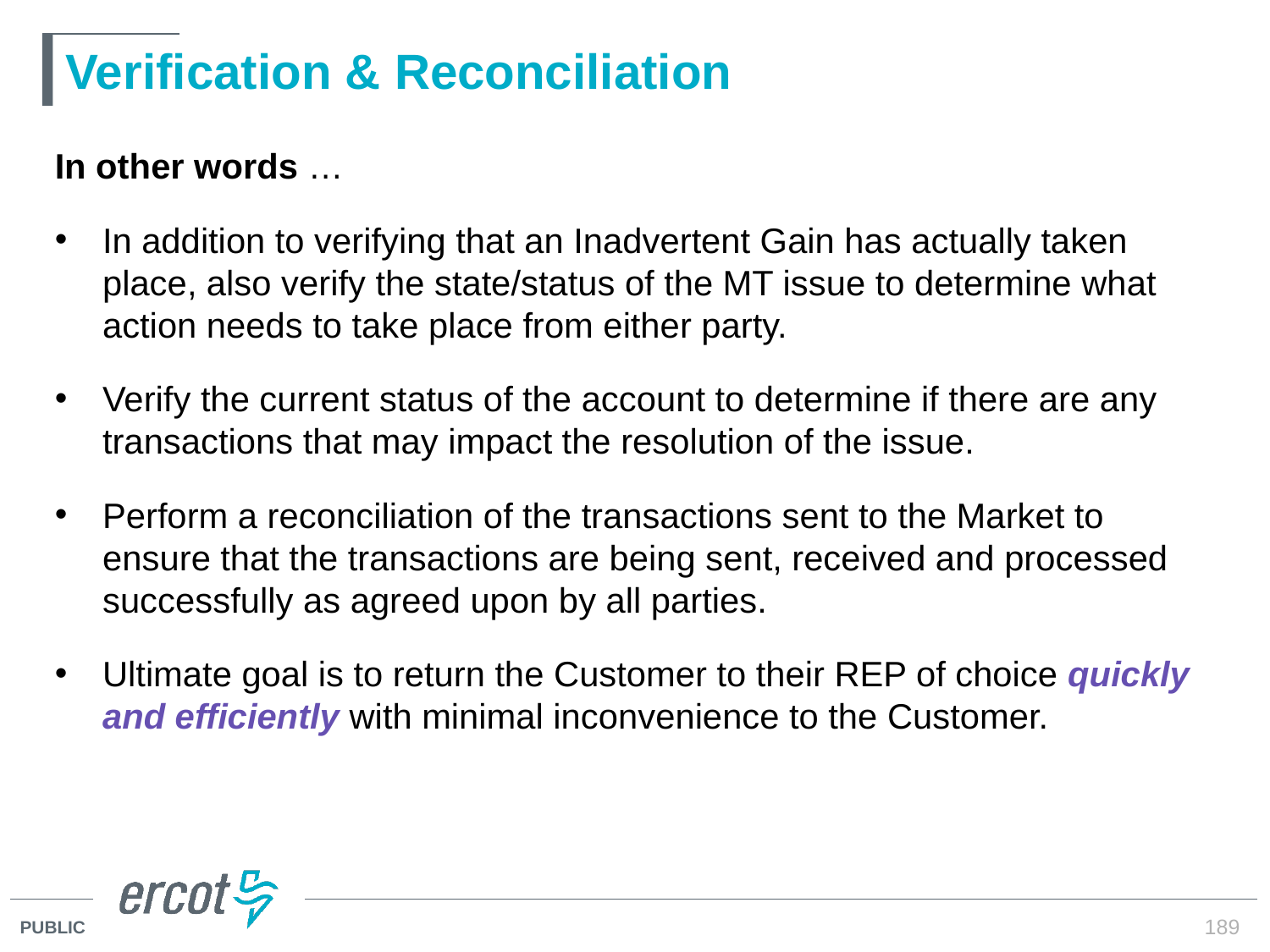

# Verification & Reconciliation
In other words …
In addition to verifying that an Inadvertent Gain has actually taken place, also verify the state/status of the MT issue to determine what action needs to take place from either party.
Verify the current status of the account to determine if there are any transactions that may impact the resolution of the issue.
Perform a reconciliation of the transactions sent to the Market to ensure that the transactions are being sent, received and processed successfully as agreed upon by all parties.
Ultimate goal is to return the Customer to their REP of choice quickly and efficiently with minimal inconvenience to the Customer.
189